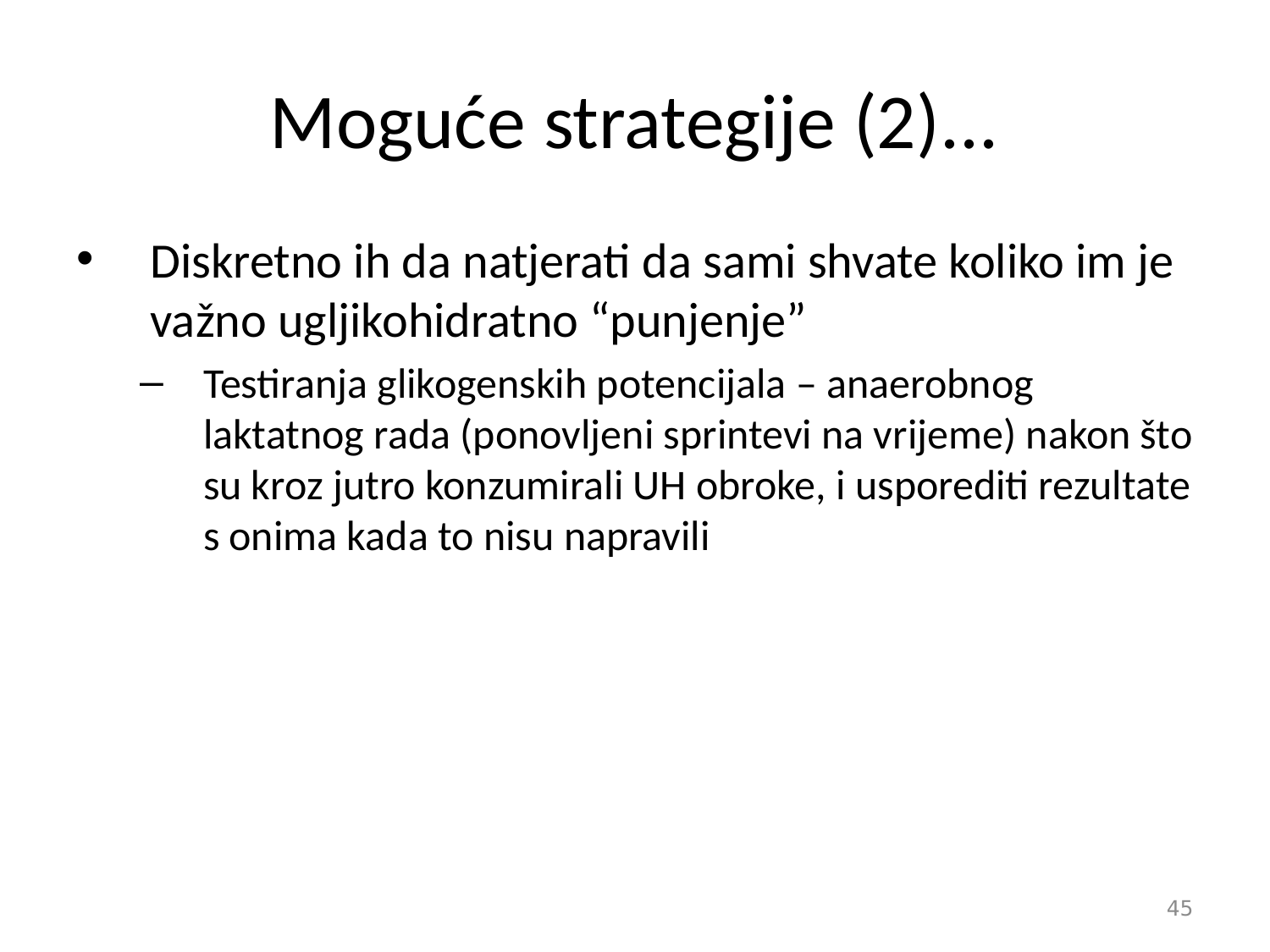

# Moguće strategije (2)...
Diskretno ih da natjerati da sami shvate koliko im je važno ugljikohidratno “punjenje”
Testiranja glikogenskih potencijala – anaerobnog laktatnog rada (ponovljeni sprintevi na vrijeme) nakon što su kroz jutro konzumirali UH obroke, i usporediti rezultate s onima kada to nisu napravili

45